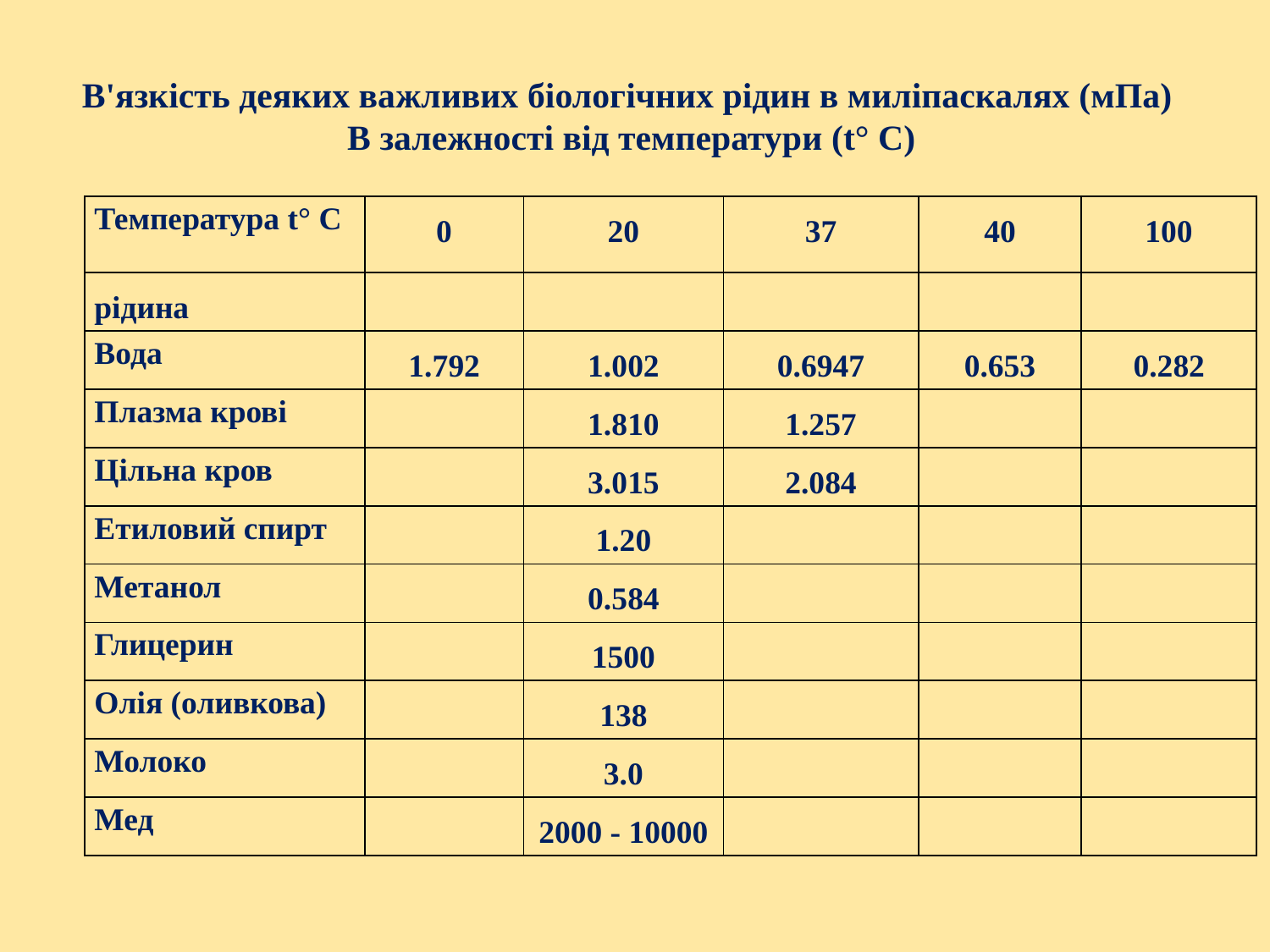

В'язкість деяких важливих біологічних рідин в миліпаскалях (мПа)
В залежності від температури (t° C)
| Температура t° C | 0 | 20 | 37 | 40 | 100 |
| --- | --- | --- | --- | --- | --- |
| рідина |  |  |  |  |  |
| Вода | 1.792 | 1.002 | 0.6947 | 0.653 | 0.282 |
| Плазма крові |  | 1.810 | 1.257 |  |  |
| Цільна кров |  | 3.015 | 2.084 |  |  |
| Етиловий спирт |  | 1.20 |  |  |  |
| Метанол |  | 0.584 |  |  |  |
| Глицерин |  | 1500 |  |  |  |
| Олія (оливкова) |  | 138 |  |  |  |
| Молоко |  | 3.0 |  |  |  |
| Мед |  | 2000 - 10000 |  |  |  |